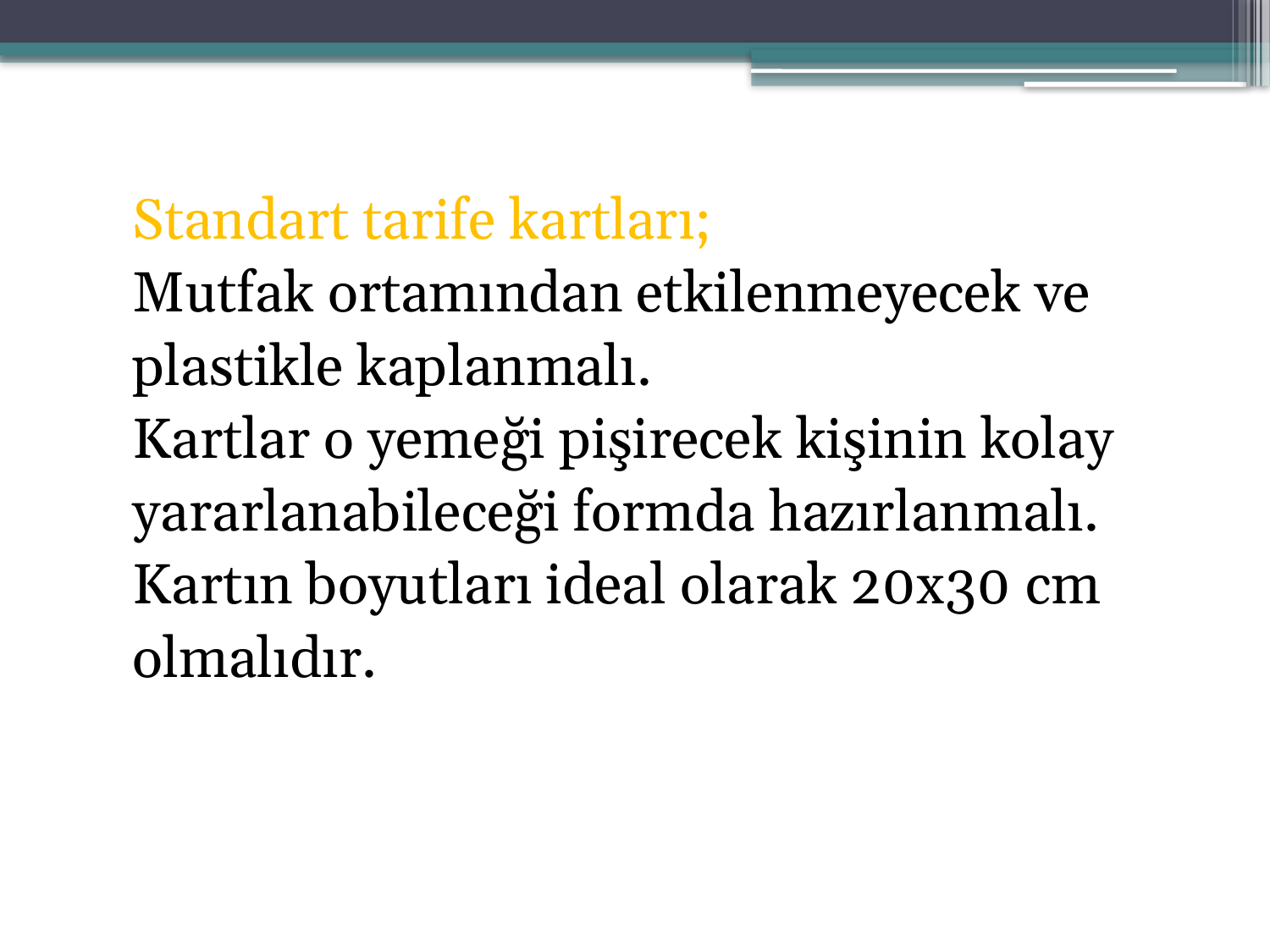

Standart tarife kartları;
Mutfak ortamından etkilenmeyecek ve
plastikle kaplanmalı.
Kartlar o yemeği pişirecek kişinin kolay
yararlanabileceği formda hazırlanmalı.
Kartın boyutları ideal olarak 20x30 cm
olmalıdır.